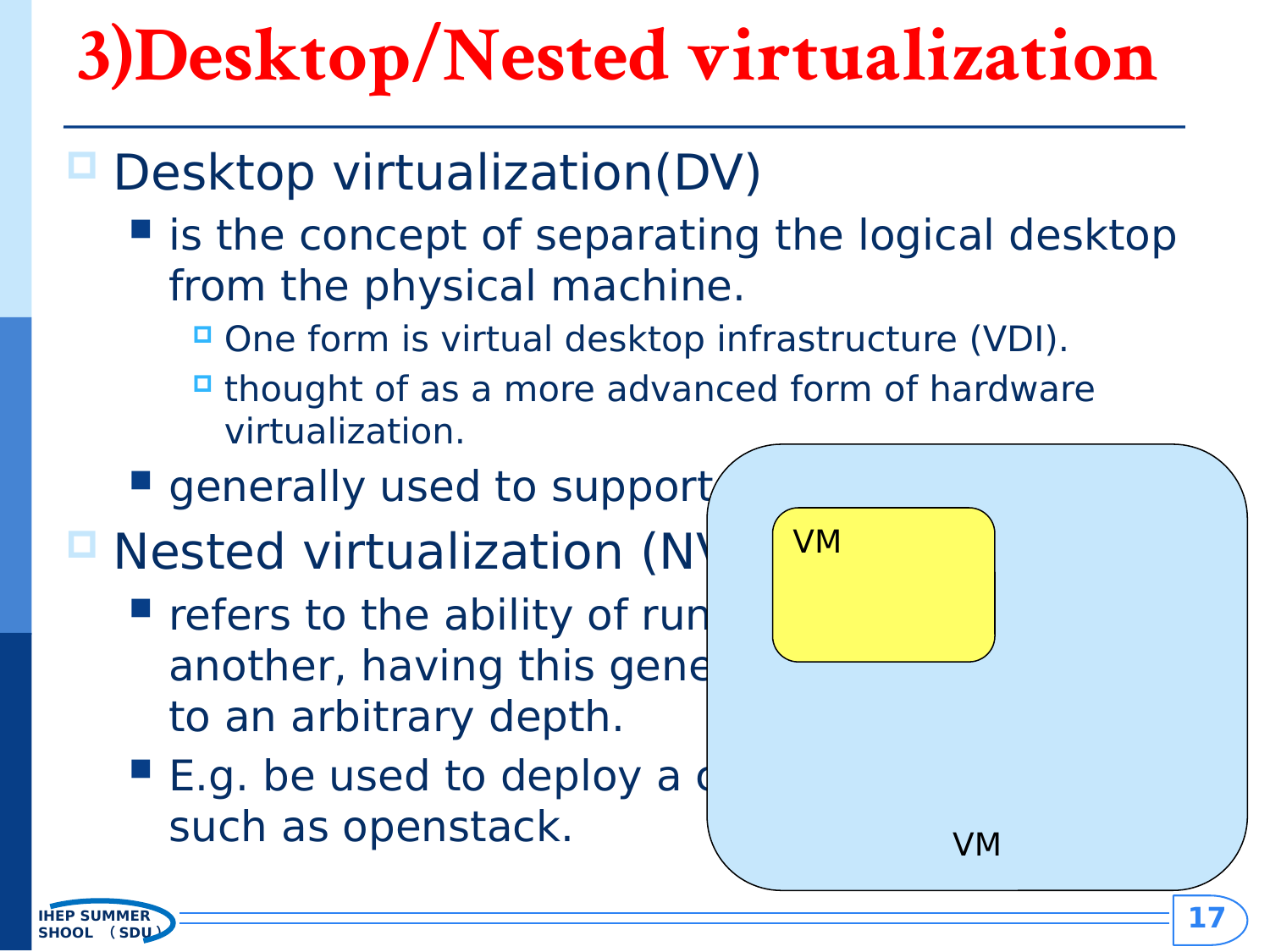

# 3)Desktop/Nested virtualization
Desktop virtualization(DV)
is the concept of separating the logical desktop from the physical machine.
One form is virtual desktop infrastructure (VDI).
thought of as a more advanced form of hardware virtualization.
generally used to support desktop office.
Nested virtualization (NV)
refers to the ability of running a VM within another, having this general concept extendable to an arbitrary depth.
E.g. be used to deploy a cloud platform in VMs, such as openstack.
VM
VM